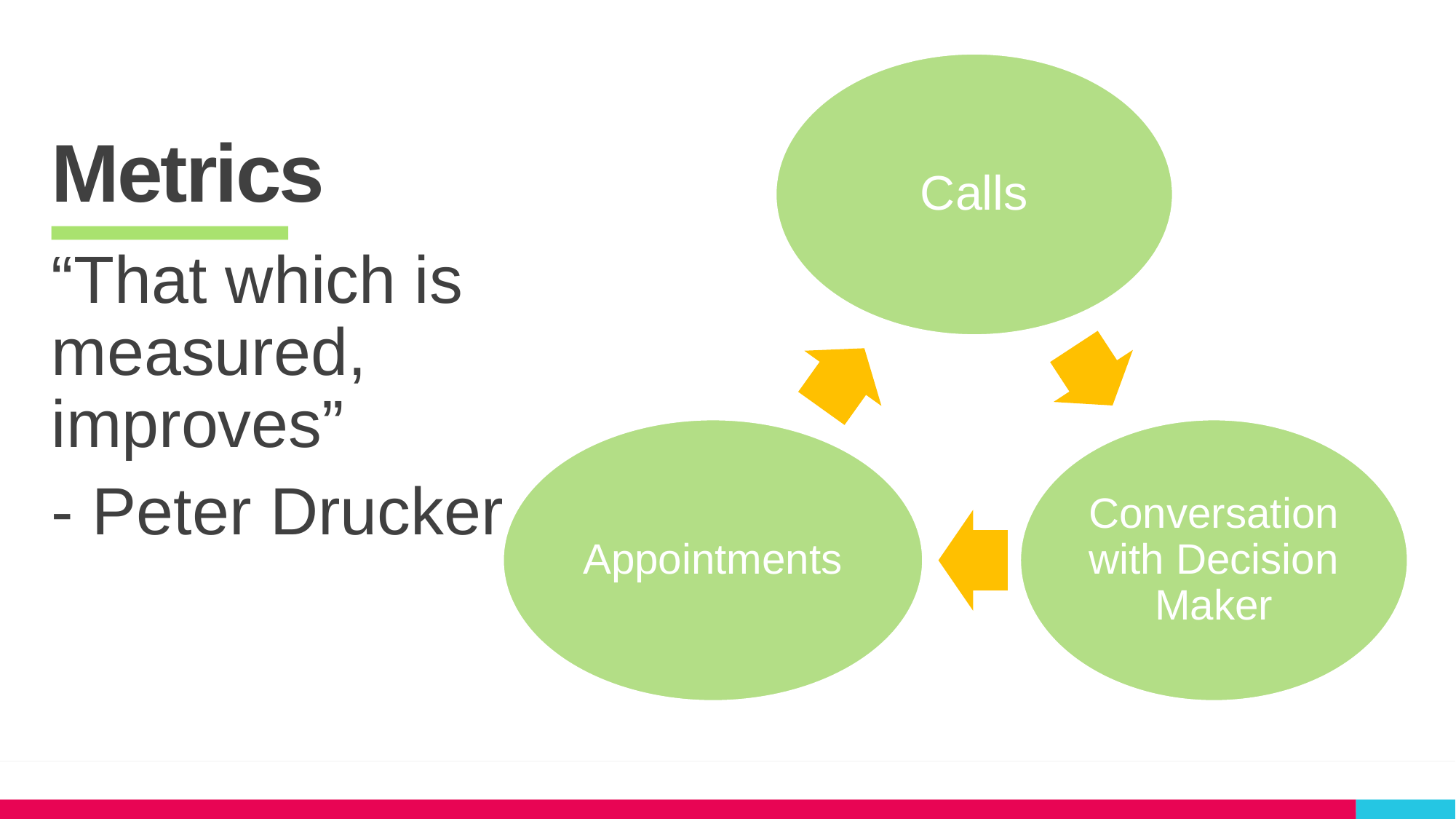

# Metrics
Calls

Conversation with Decision Maker

Appointments

“That which is measured, improves”
- Peter Drucker